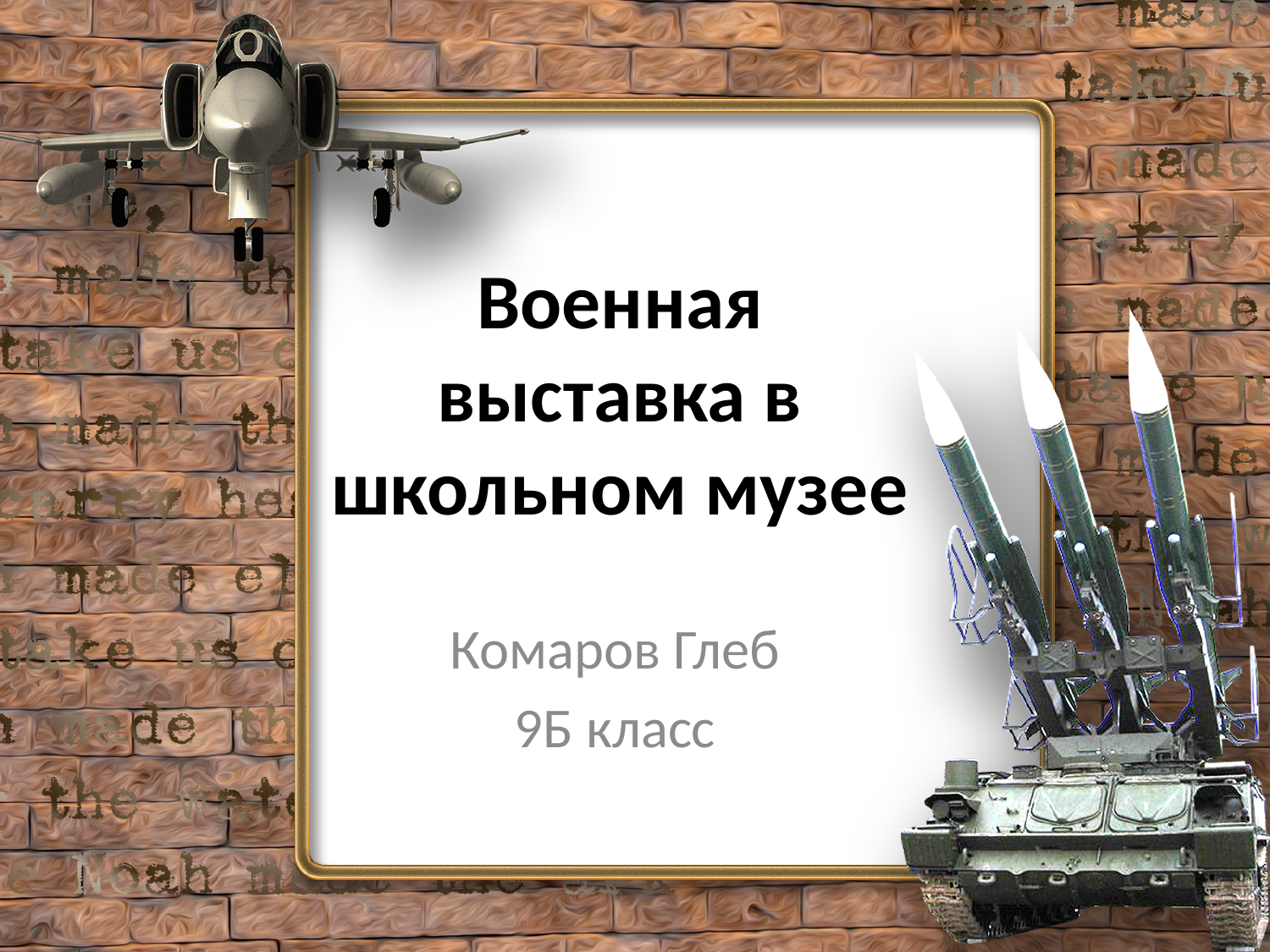

# Военная выставка в школьном музее
Комаров Глеб
9Б класс